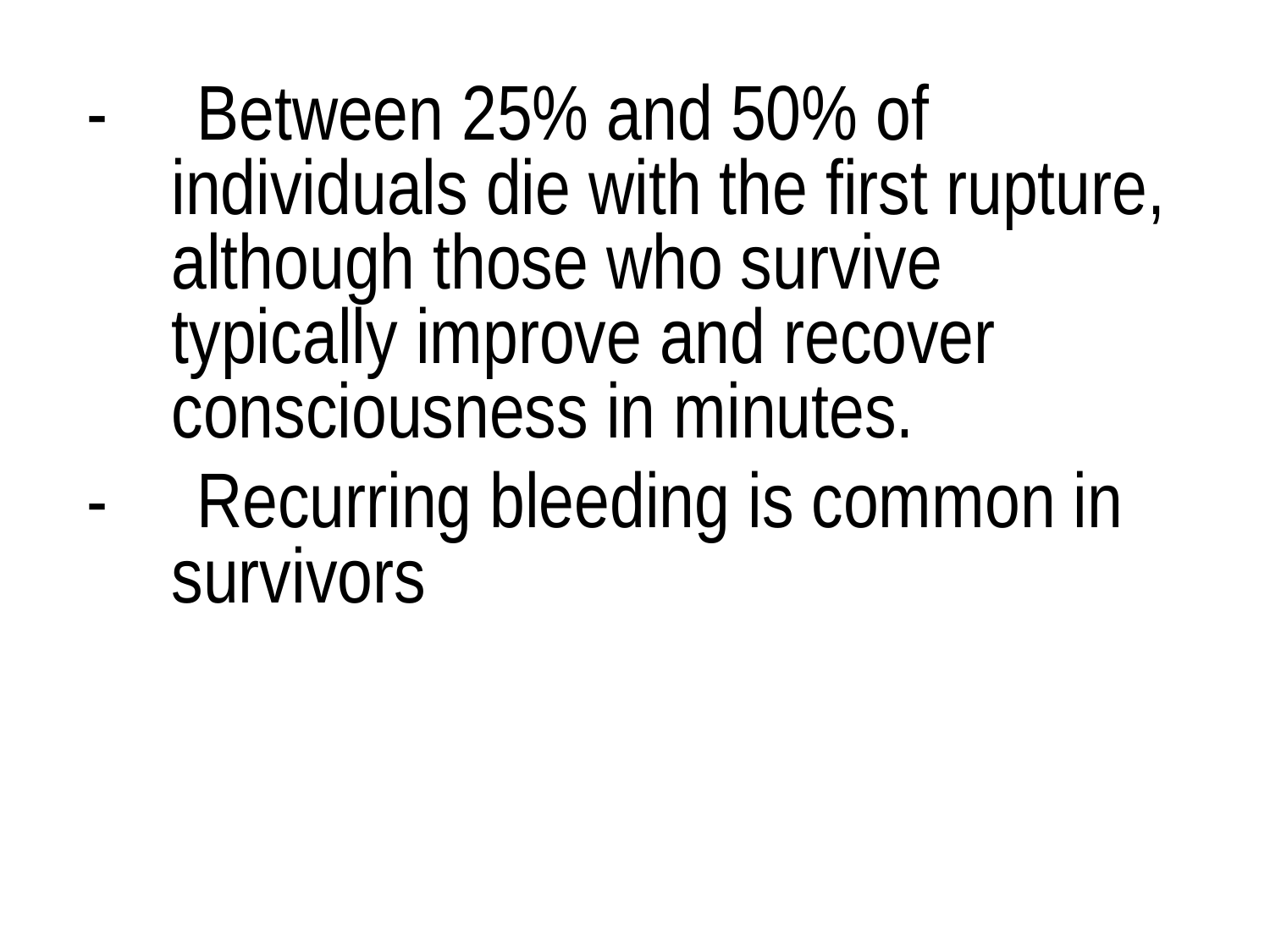

-     Between 25% and 50% of individuals die with the first rupture, although those who survive typically improve and recover consciousness in minutes.
-     Recurring bleeding is common in survivors